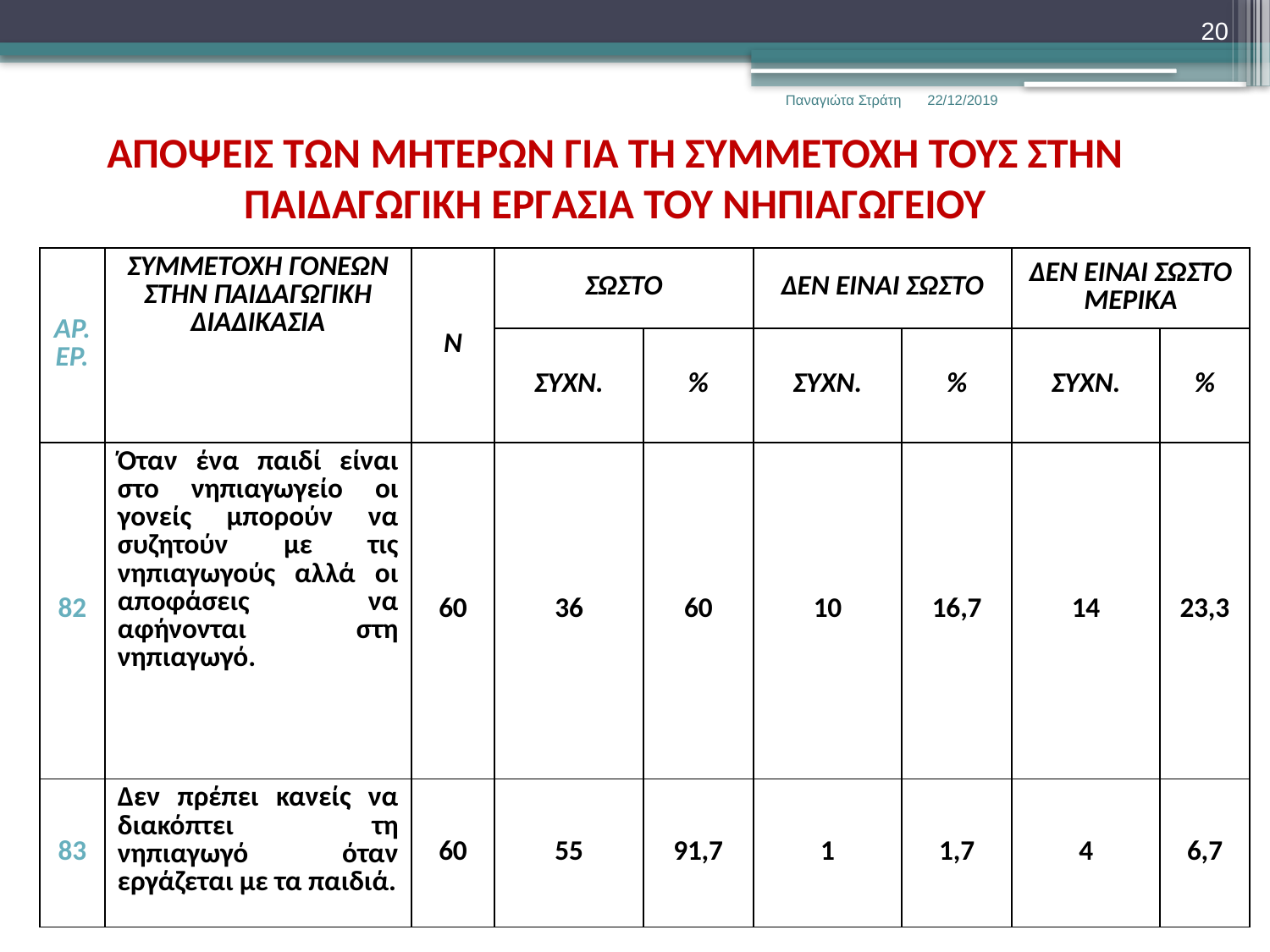

20
Παναγιώτα Στράτη
22/12/2019
ΑΠΟΨΕΙΣ ΤΩΝ ΜΗΤΕΡΩΝ ΓΙΑ ΤΗ ΣΥΜΜΕΤΟΧΗ ΤΟΥΣ ΣΤΗΝ ΠΑΙΔΑΓΩΓΙΚΗ ΕΡΓΑΣΙΑ ΤΟΥ ΝΗΠΙΑΓΩΓΕΙΟΥ
| ΑΡ. ΕΡ. | ΣΥΜΜΕΤΟΧΗ ΓΟΝΕΩΝ ΣΤΗΝ ΠΑΙΔΑΓΩΓΙΚΗ ΔΙΑΔΙΚΑΣΙΑ | Ν | ΣΩΣΤΟ |  | ΔΕΝ ΕΙΝΑΙ ΣΩΣΤΟ |  | ΔΕΝ ΕΙΝΑΙ ΣΩΣΤΟ ΜΕΡΙΚΑ |  |
| --- | --- | --- | --- | --- | --- | --- | --- | --- |
|  |  |  | ΣΥΧΝ. | % | ΣΥΧΝ. | % | ΣΥΧΝ. | % |
| 82 | Όταν ένα παιδί είναι στο νηπιαγωγείο οι γονείς μπορούν να συζητούν με τις νηπιαγωγούς αλλά οι αποφάσεις να αφήνονται στη νηπιαγωγό. | 60 | 36 | 60 | 10 | 16,7 | 14 | 23,3 |
| 83 | Δεν πρέπει κανείς να διακόπτει τη νηπιαγωγό όταν εργάζεται με τα παιδιά. | 60 | 55 | 91,7 | 1 | 1,7 | 4 | 6,7 |